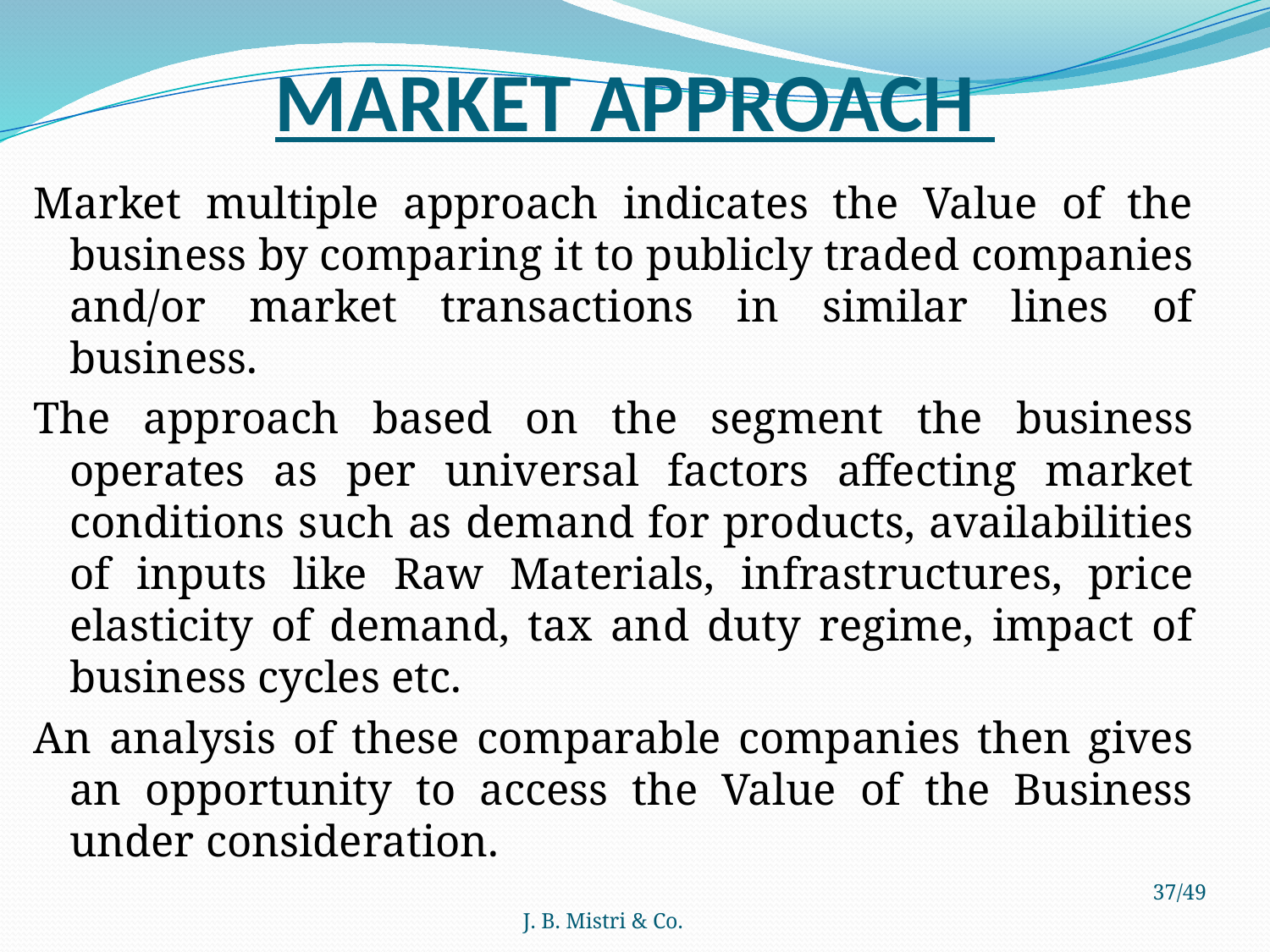

# MARKET APPROACH
Market multiple approach indicates the Value of the business by comparing it to publicly traded companies and/or market transactions in similar lines of business.
The approach based on the segment the business operates as per universal factors affecting market conditions such as demand for products, availabilities of inputs like Raw Materials, infrastructures, price elasticity of demand, tax and duty regime, impact of business cycles etc.
An analysis of these comparable companies then gives an opportunity to access the Value of the Business under consideration.

J. B. Mistri & Co.
37/49